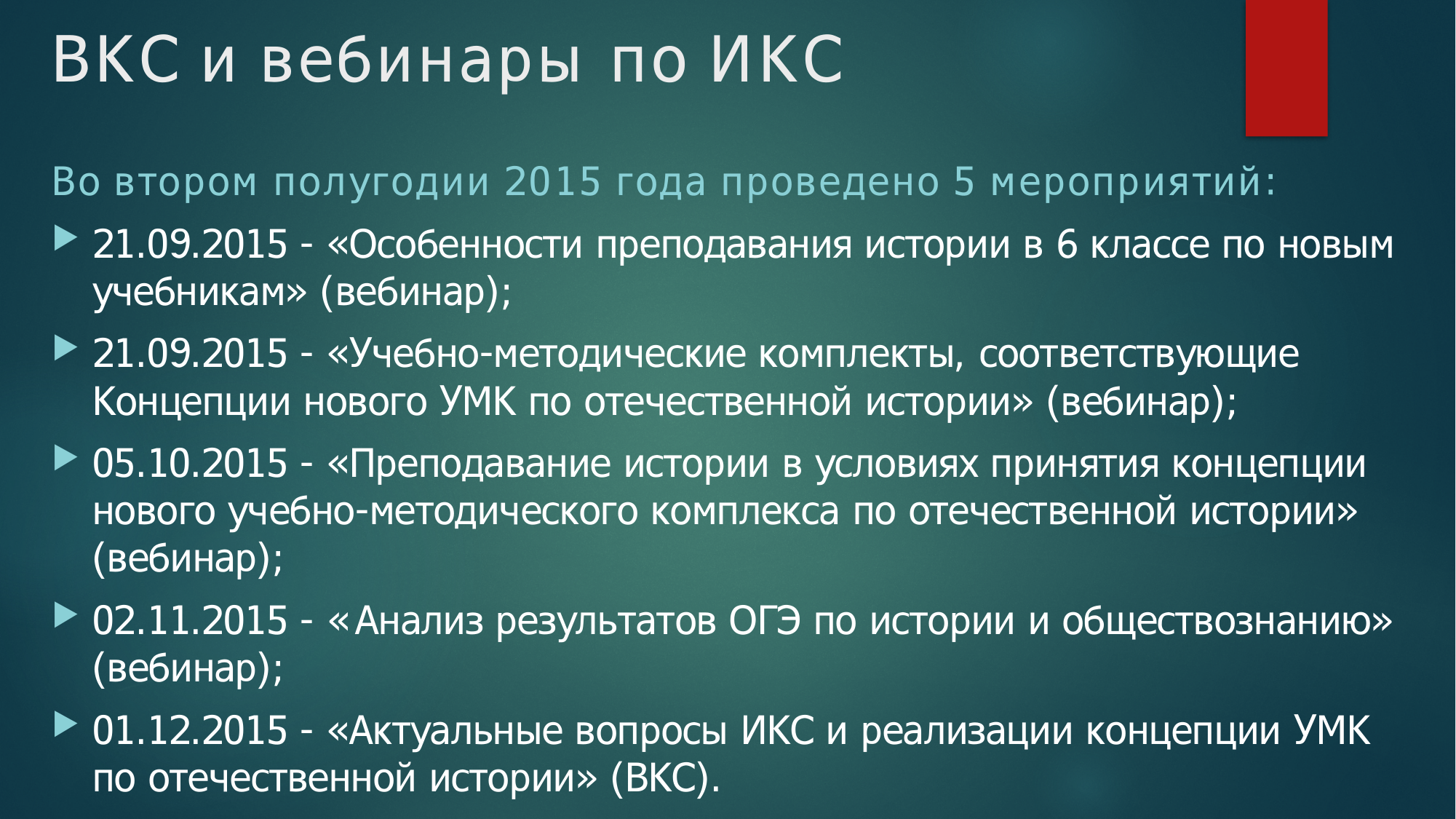

# ВКС и вебинары по ИКС
Во втором полугодии 2015 года проведено 5 мероприятий:
21.09.2015 - «Особенности преподавания истории в 6 классе по новым учебникам» (вебинар);
21.09.2015 - «Учебно-методические комплекты, соответствующие Концепции нового УМК по отечественной истории» (вебинар);
05.10.2015 - «Преподавание истории в условиях принятия концепции нового учебно-методического комплекса по отечественной истории» (вебинар);
02.11.2015 - «Анализ результатов ОГЭ по истории и обществознанию» (вебинар);
01.12.2015 - «Актуальные вопросы ИКС и реализации концепции УМК по отечественной истории» (ВКС).